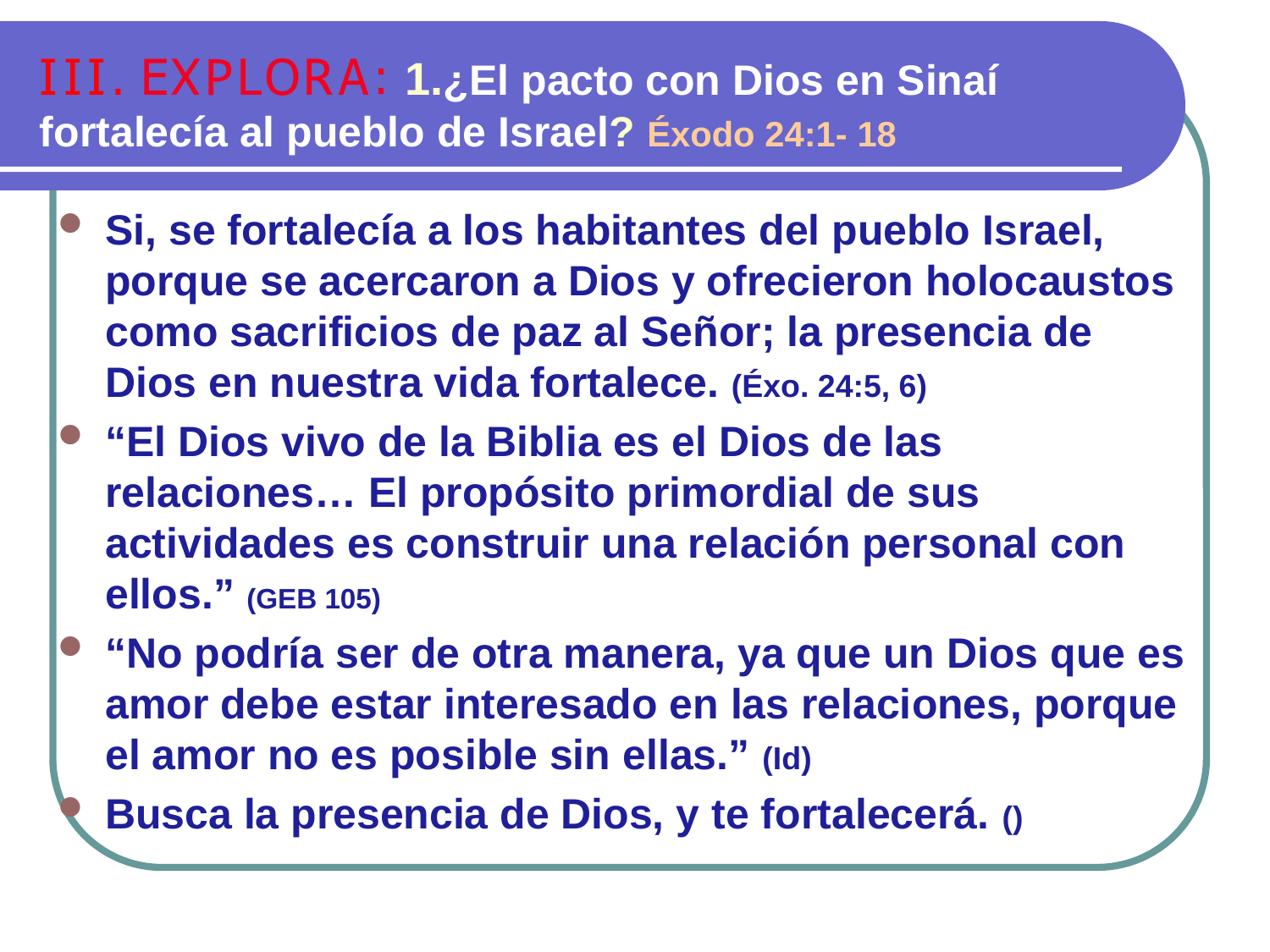

III. EXPLORA: 1.¿El pacto con Dios en Sinaí fortalecía al pueblo de Israel? Éxodo 24:1- 18
Si, se fortalecía a los habitantes del pueblo Israel, porque se acercaron a Dios y ofrecieron holocaustos como sacrificios de paz al Señor; la presencia de Dios en nuestra vida fortalece. (Éxo. 24:5, 6)
“El Dios vivo de la Biblia es el Dios de las relaciones… El propósito primordial de sus actividades es construir una relación personal con ellos.” (GEB 105)
“No podría ser de otra manera, ya que un Dios que es amor debe estar interesado en las relaciones, porque el amor no es posible sin ellas.” (Id)
Busca la presencia de Dios, y te fortalecerá. ()